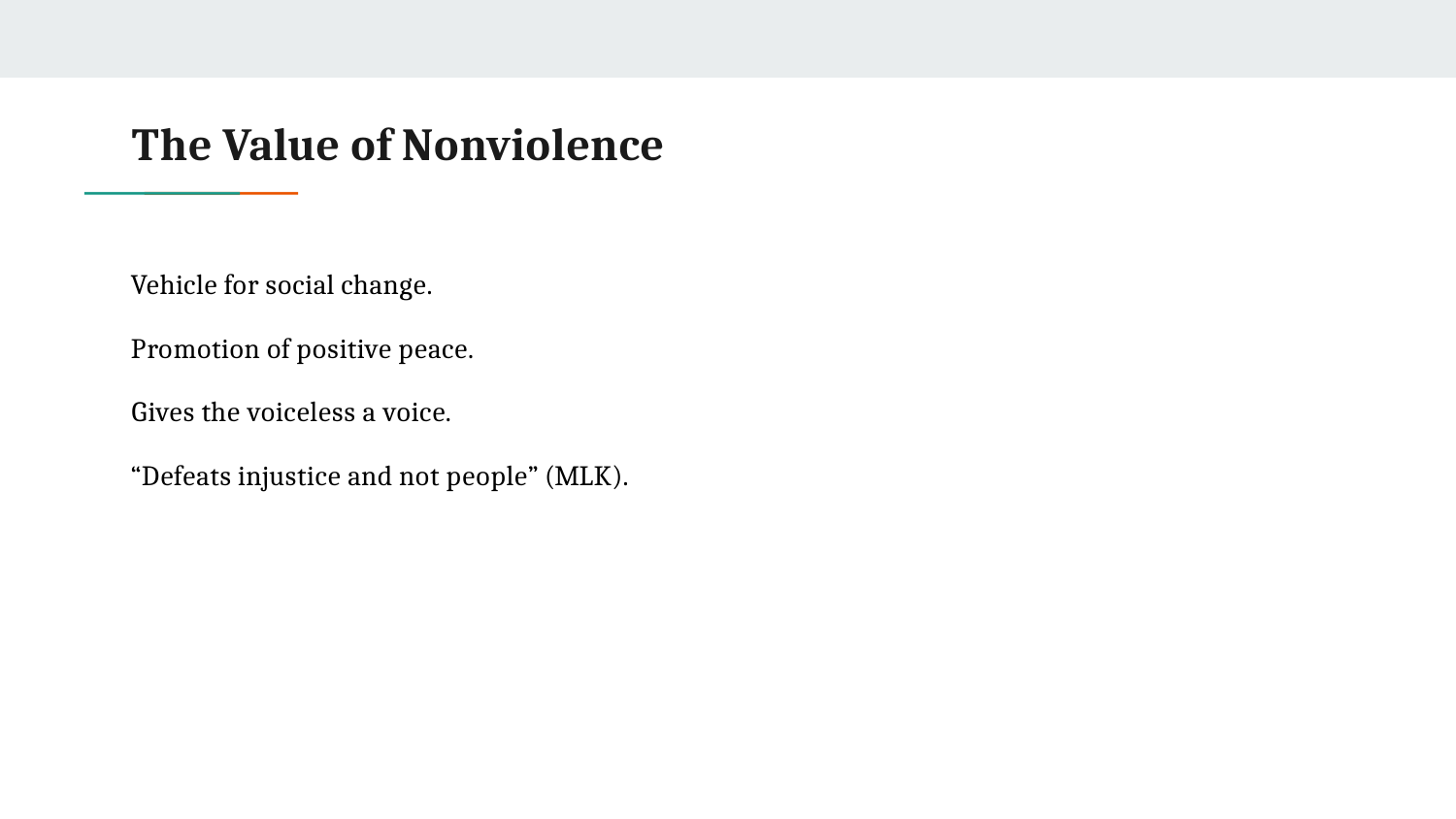

# The Value of Nonviolence
Vehicle for social change.
Promotion of positive peace.
Gives the voiceless a voice.
“Defeats injustice and not people” (MLK).